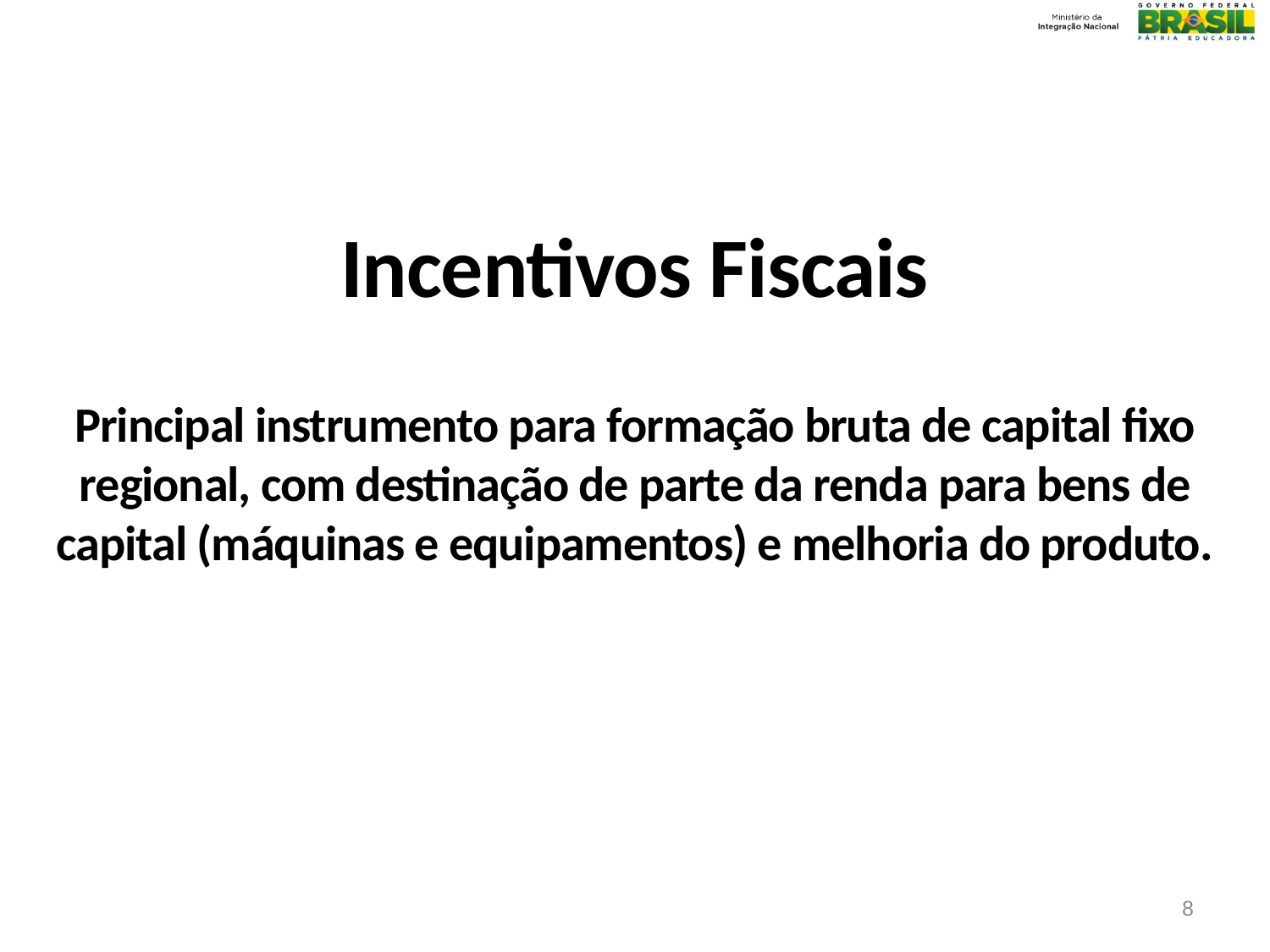

Incentivos Fiscais

Principal instrumento para formação bruta de capital fixo regional, com destinação de parte da renda para bens de capital (máquinas e equipamentos) e melhoria do produto.
8